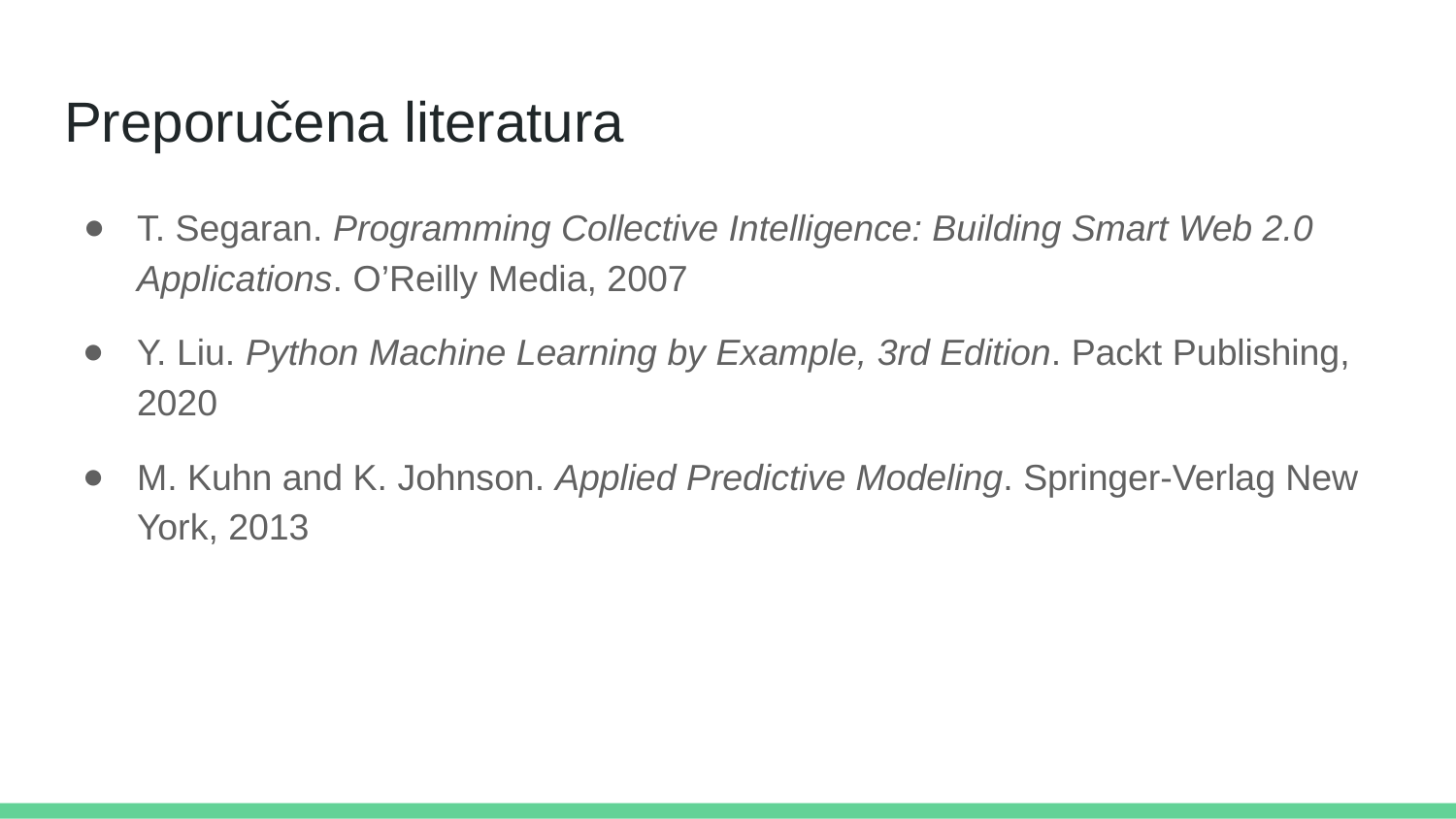

# Preporučena literatura
T. Segaran. Programming Collective Intelligence: Building Smart Web 2.0 Applications. O’Reilly Media, 2007
Y. Liu. Python Machine Learning by Example, 3rd Edition. Packt Publishing, 2020
М. Kuhn and K. Johnson. Applied Predictive Modeling. Springer-Verlag New York, 2013